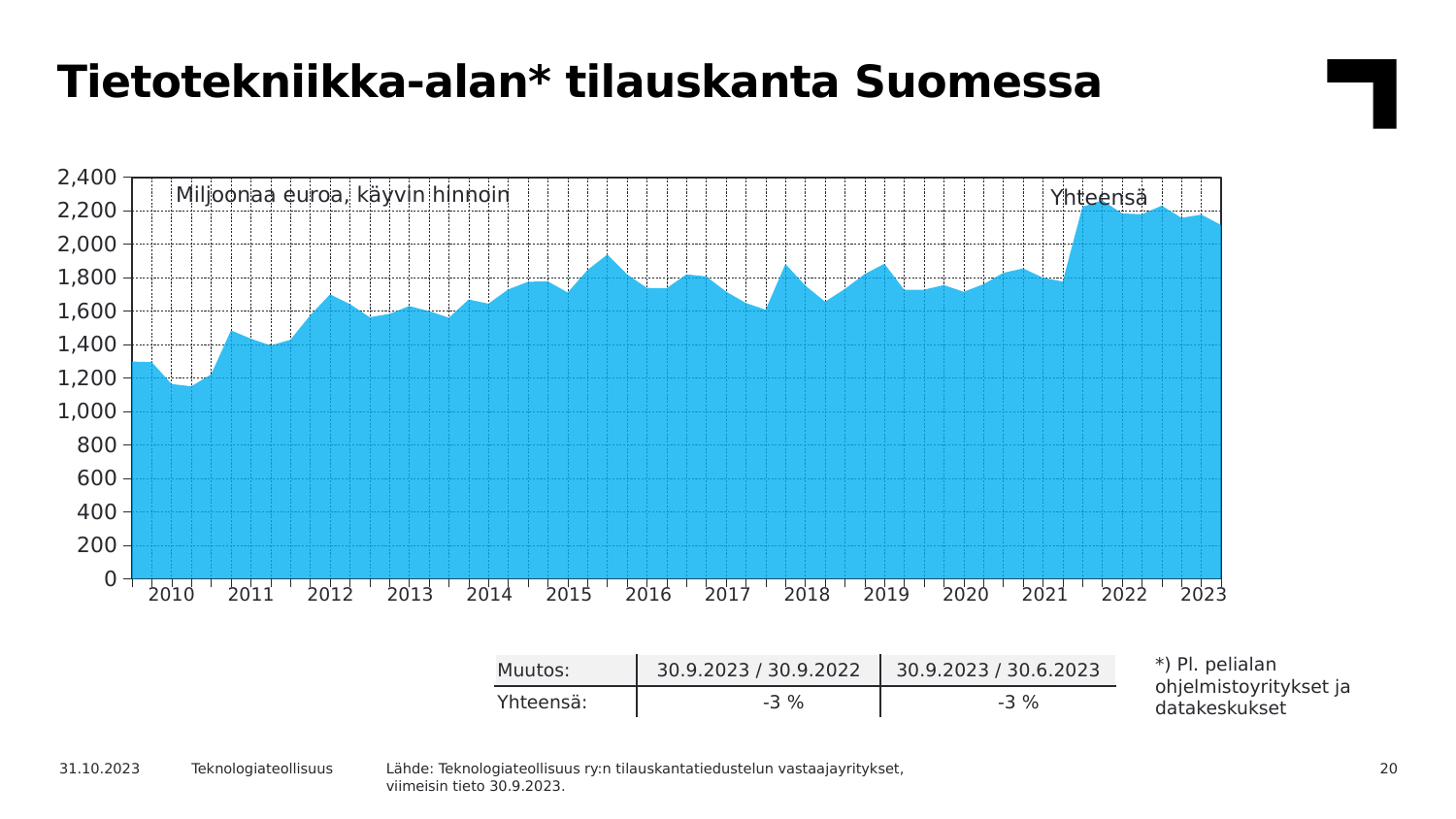

Tietotekniikka-alan* tilauskanta Suomessa

### Chart

| Category | Vientiin  |
|---|---|
|  | 1297.9176458305985 |
| 2010,I | 1294.2006993028688 |
|  | 1163.556869796984 |
|  | 1150.2464330692815 |
|  | 1221.723456317877 |
| 2011,I | 1484.460341835907 |
|  | 1434.7595694750007 |
|  | 1394.203936502622 |
|  | 1427.8016912476226 |
| 2012,I | 1574.4439756545728 |
|  | 1699.350006749422 |
|  | 1641.5641499770509 |
|  | 1562.9100740657016 |
| 2013,I | 1582.967614276181 |
|  | 1629.5249135456138 |
|  | 1599.0132795522736 |
|  | 1559.597617787149 |
| 2014,I | 1668.5636294760766 |
|  | 1643.9252871864935 |
|  | 1728.6708448100014 |
|  | 1774.5266345733685 |
| 2015,I | 1776.8993619881323 |
|  | 1710.4456315887933 |
|  | 1844.489802093586 |
|  | 1937.371605877675 |
| 2016,I | 1818.967819341744 |
|  | 1737.8679482882924 |
|  | 1736.050770141071 |
|  | 1818.9609724802294 |
| 2017,I | 1806.4211875747824 |
|  | 1715.7290260241903 |
|  | 1648.0860052595042 |
|  | 1607.333172111518 |
| 2018,I | 1880.677011867539 |
|  | 1752.085739826335 |
|  | 1655.8002462306486 |
|  | 1731.514326262311 |
| 2019,I | 1820.5934273178696 |
|  | 1882.1974372675006 |
|  | 1725.8981506813002 |
|  | 1727.2679433975918 |
| 2020,I | 1754.7044290511128 |
|  | 1714.7513278181707 |
|  | 1760.0655438168087 |
|  | 1827.6211684686311 |
| 2021,I | 1854.4192599999276 |
|  | 1799.2410680172088 |
|  | 1775.5486382911008 |
|  | 2222.857176009053 |
| 2022,I | 2260.760300469427 |
|  | 2182.774964323701 |
|  | 2177.844650031231 |
|  | 2228.8803029754295 |
| 2023,I | 2156.514655605385 |
Miljoonaa euroa, käyvin hinnoin
Yhteensä
| 2010 | 2011 | 2012 | 2013 | 2014 | 2015 | 2016 | 2017 | 2018 | 2019 | 2020 | 2021 | 2022 | 2023 |
| --- | --- | --- | --- | --- | --- | --- | --- | --- | --- | --- | --- | --- | --- |
*) Pl. pelialan ohjelmistoyritykset ja datakeskukset
| Muutos: | 30.9.2023 / 30.9.2022 | 30.9.2023 / 30.6.2023 |
| --- | --- | --- |
| Yhteensä: | -3 % | -3 % |
Lähde: Teknologiateollisuus ry:n tilauskantatiedustelun vastaajayritykset,
viimeisin tieto 30.9.2023.
31.10.2023
Teknologiateollisuus
20